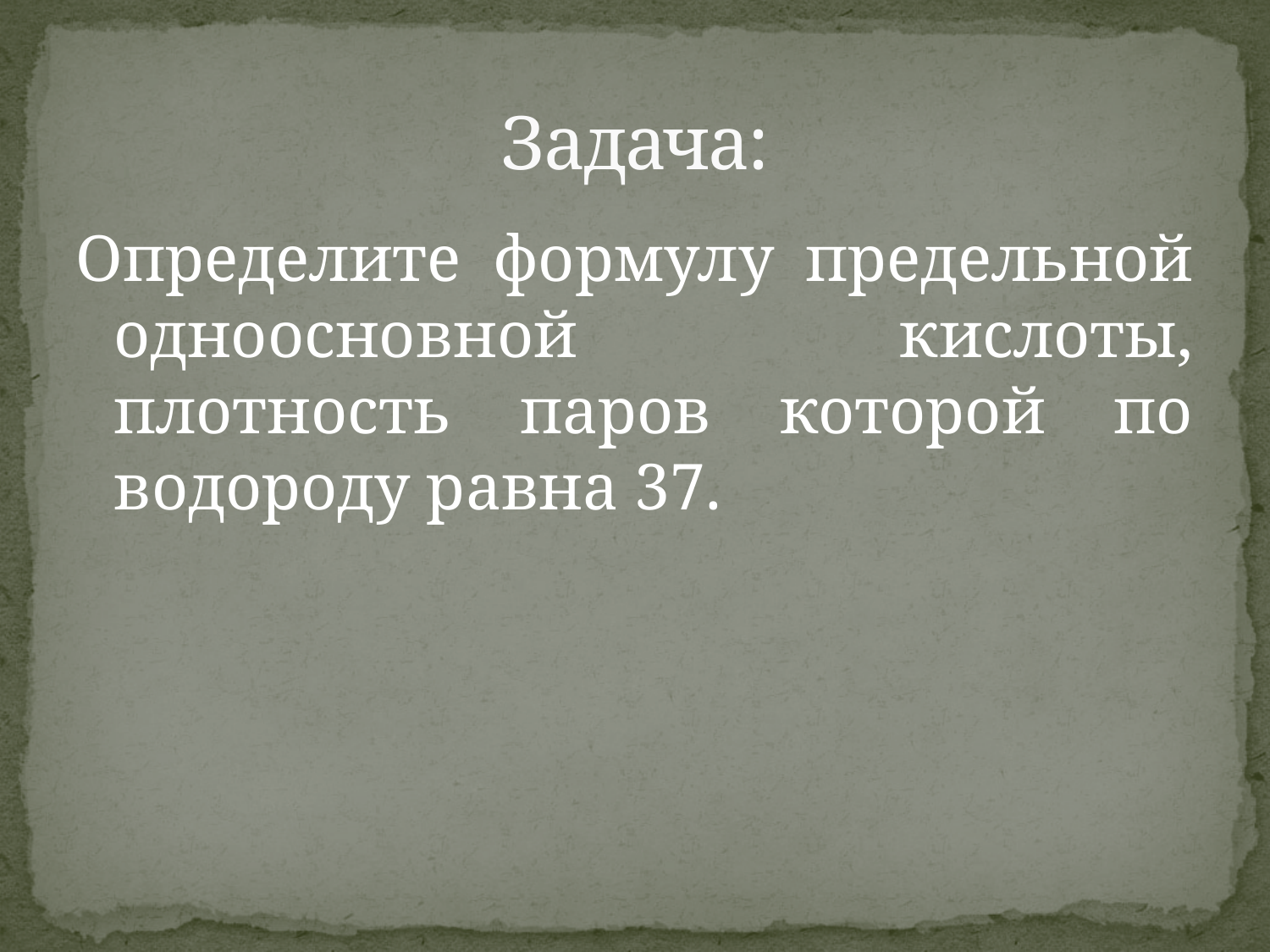

# Задача:
Определите формулу предельной одноосновной кислоты, плотность паров которой по водороду равна 37.